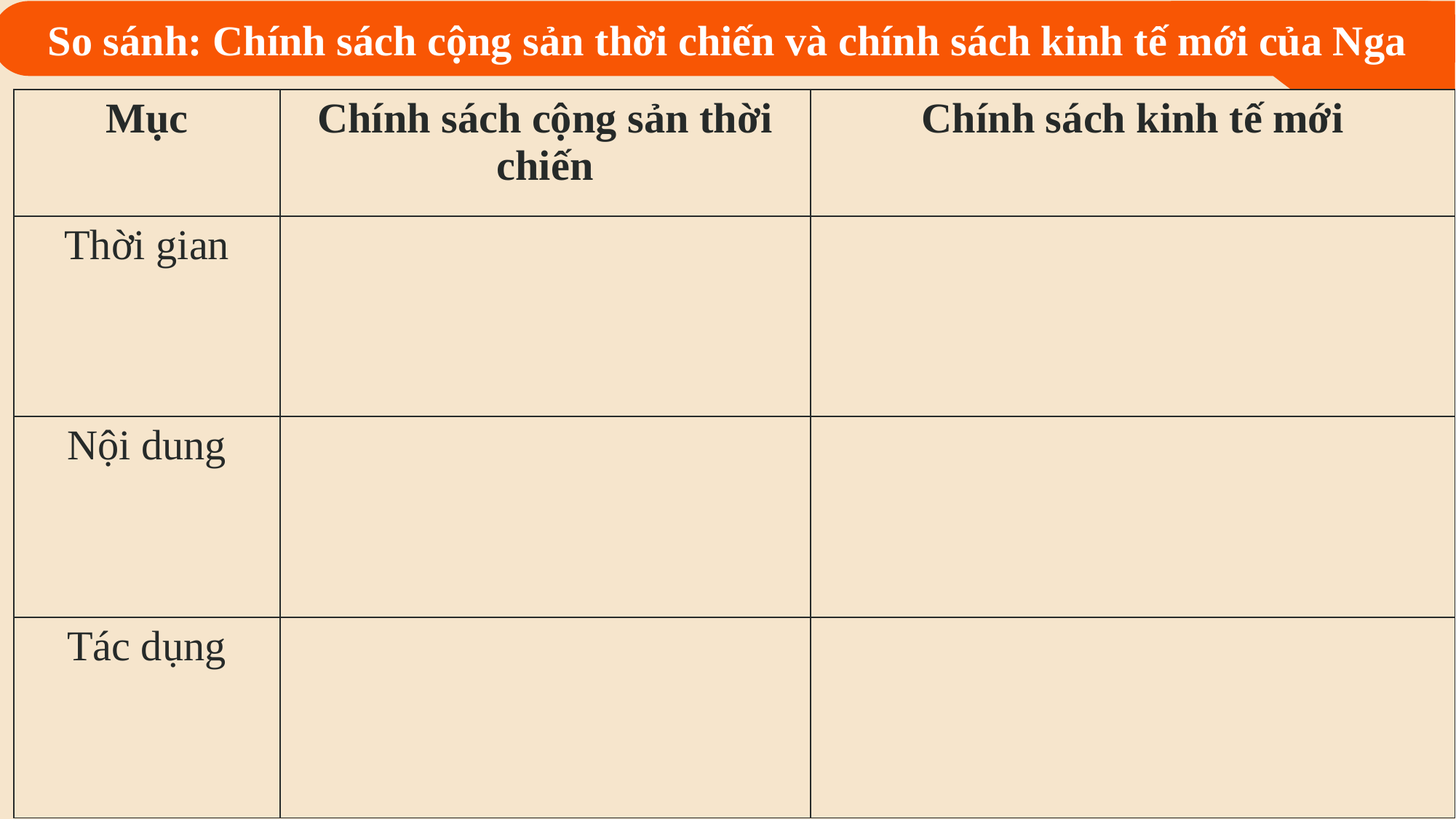

So sánh: Chính sách cộng sản thời chiến và chính sách kinh tế mới của Nga

| Mục | Chính sách cộng sản thời chiến | Chính sách kinh tế mới |
| --- | --- | --- |
| Thời gian |  |  |
| Nội dung |  |  |
| Tác dụng |  |  |